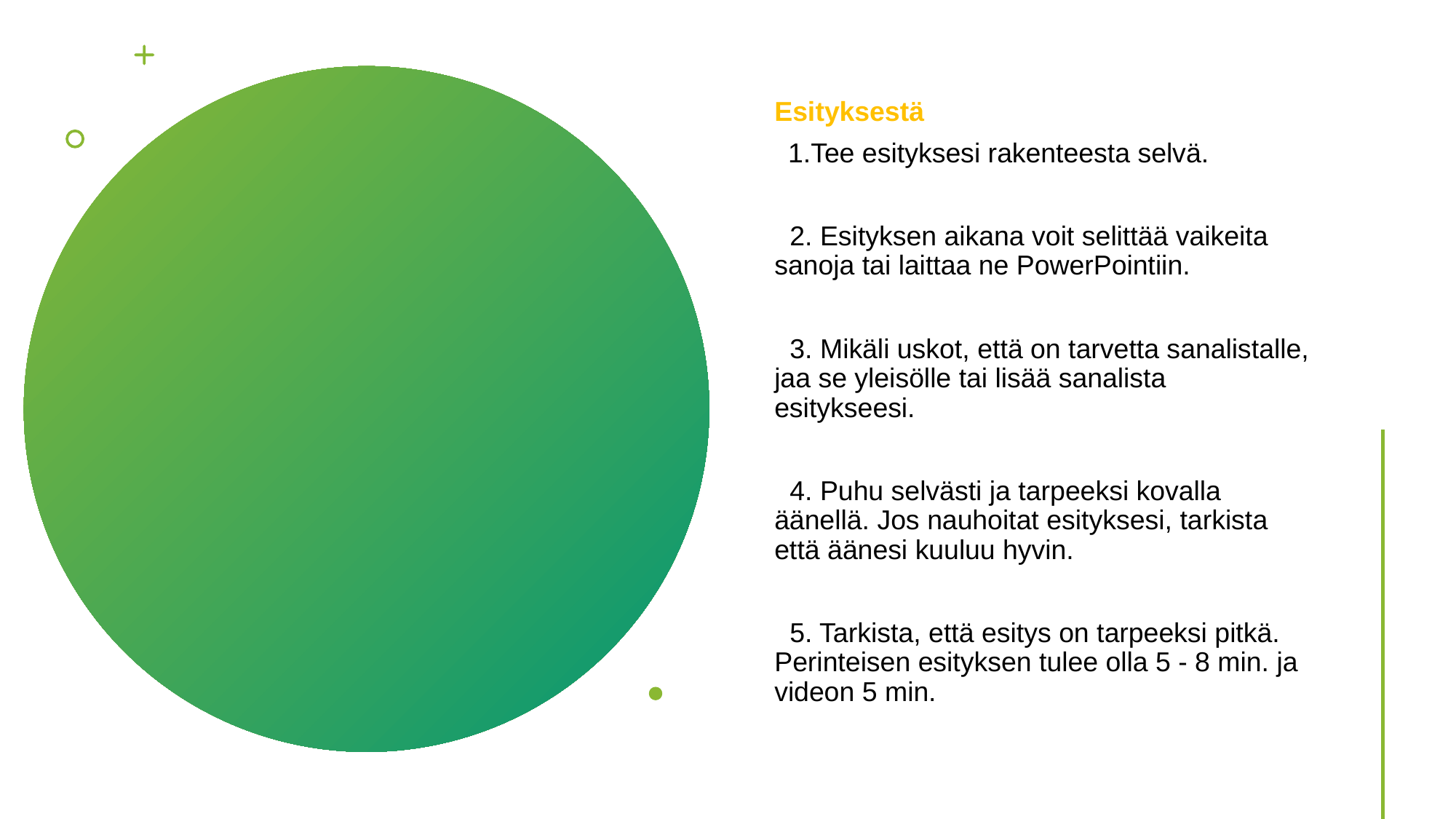

Esityksestä
1.Tee esityksesi rakenteesta selvä.

  2. Esityksen aikana voit selittää vaikeita sanoja tai laittaa ne PowerPointiin.

  3. Mikäli uskot, että on tarvetta sanalistalle, jaa se yleisölle tai lisää sanalista esitykseesi.

  4. Puhu selvästi ja tarpeeksi kovalla äänellä. Jos nauhoitat esityksesi, tarkista että äänesi kuuluu hyvin.

  5. Tarkista, että esitys on tarpeeksi pitkä. Perinteisen esityksen tulee olla 5 - 8 min. ja videon 5 min.